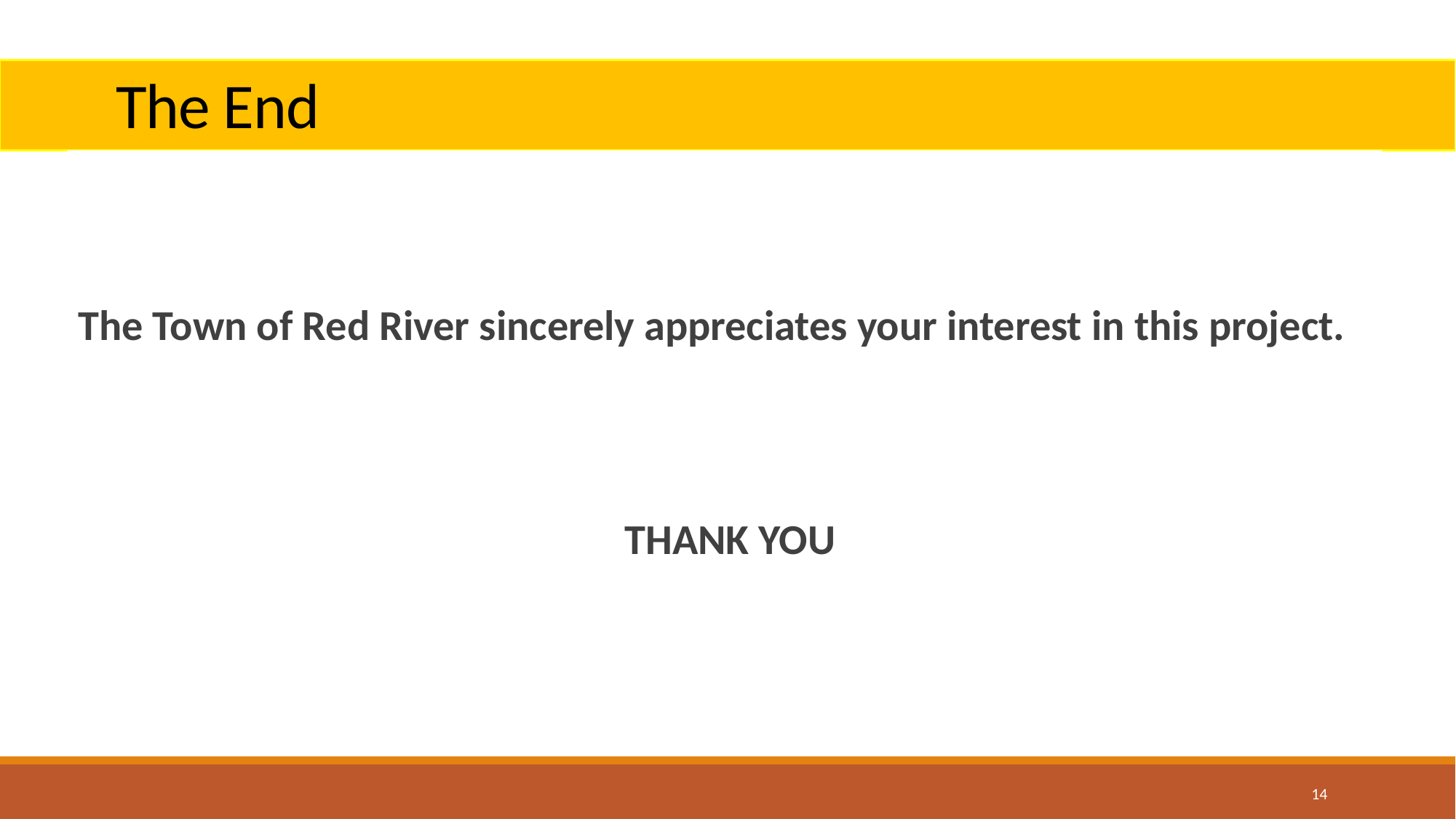

# The End

The Town of Red River sincerely appreciates your interest in this project.

THANK YOU

14